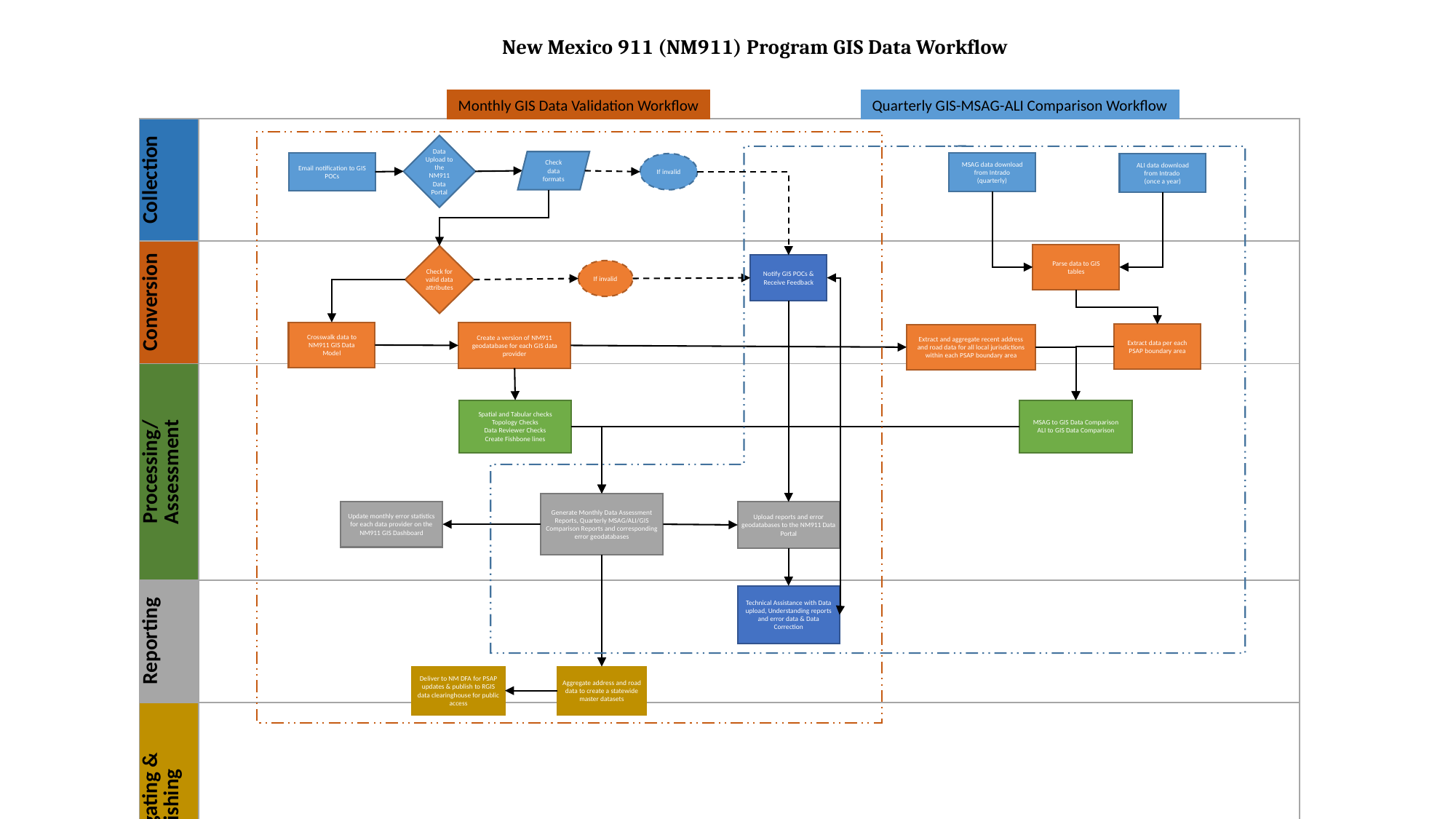

New Mexico 911 (NM911) Program GIS Data Workflow
Monthly GIS Data Validation Workflow
Quarterly GIS-MSAG-ALI Comparison Workflow
| Collection |  |
| --- | --- |
| Conversion |  |
| Processing/ Assessment |  |
| Reporting |  |
| Aggregating & Publishing |  |

Data Upload to the NM911 Data Portal

Check data formats
Email notification to GIS POCs
MSAG data download from Intrado (quarterly)
If invalid
ALI data download from Intrado
(once a year)
Parse data to GIS tables
Check for valid data attributes
Notify GIS POCs & Receive Feedback
If invalid
Crosswalk data to NM911 GIS Data Model
Create a version of NM911 geodatabase for each GIS data provider
Extract data per each PSAP boundary area
Extract and aggregate recent address and road data for all local jurisdictions within each PSAP boundary area
Spatial and Tabular checks
Topology Checks
Data Reviewer Checks
Create Fishbone lines
MSAG to GIS Data Comparison
ALI to GIS Data Comparison
Generate Monthly Data Assessment Reports, Quarterly MSAG/ALI/GIS Comparison Reports and corresponding error geodatabases
Update monthly error statistics for each data provider on the NM911 GIS Dashboard
Upload reports and error geodatabases to the NM911 Data Portal
Technical Assistance with Data upload, Understanding reports and error data & Data Correction
Aggregate address and road data to create a statewide master datasets
Deliver to NM DFA for PSAP updates & publish to RGIS data clearinghouse for public access